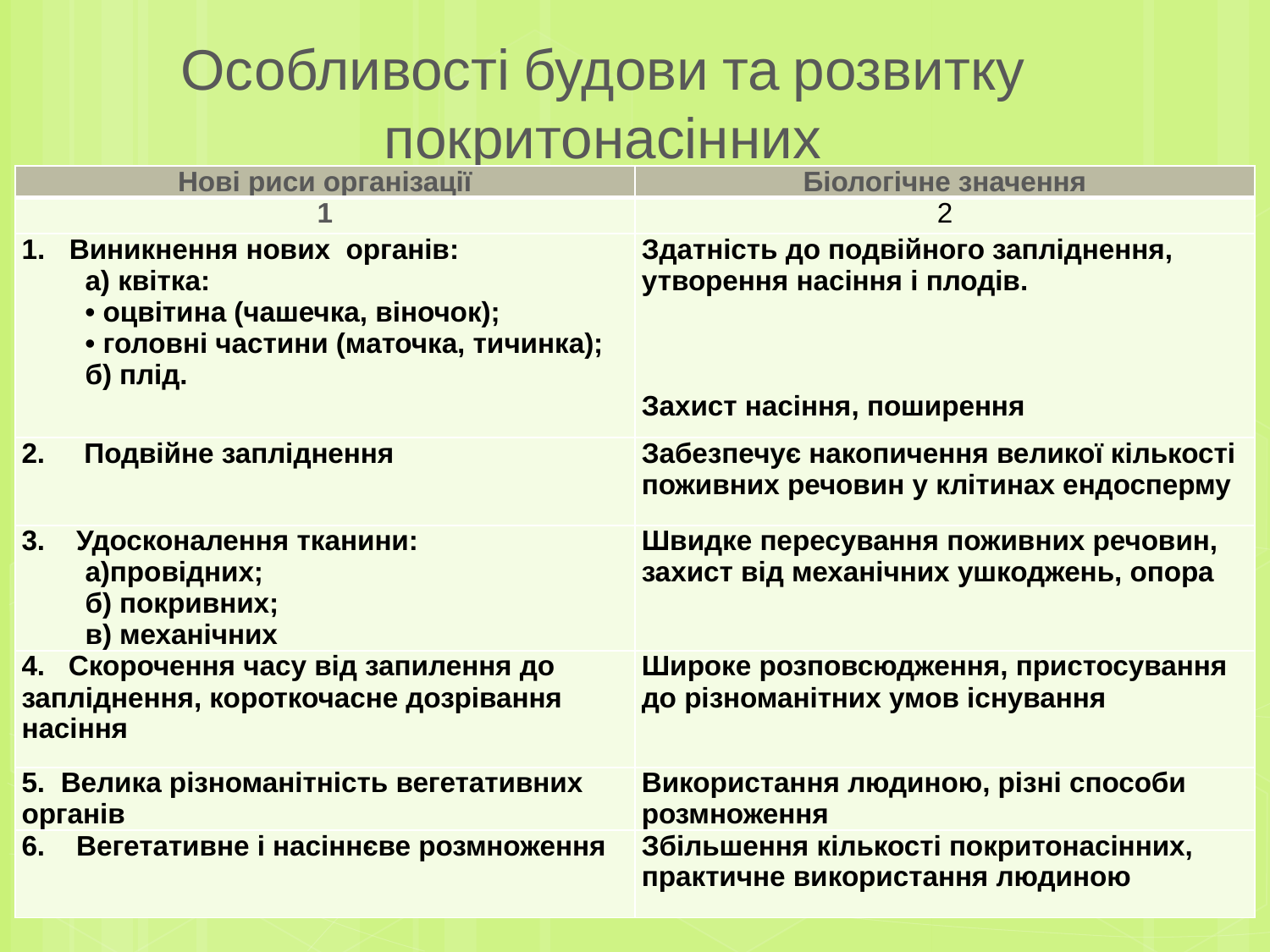

# Особливості будови та розвитку покритонасінних
| Нові риси організації | Біологічне значення |
| --- | --- |
| 1 | 2 |
| Виникнення нових органів: а) квітка: • оцвітина (чашечка, віночок); • головні частини (маточка, тичинка); б) плід. | Здатність до подвійного запліднення, утворення насіння і плодів.       Захист насіння, поширення |
| 2. Подвійне запліднення | Забезпечує накопичення великої кількості поживних речовин у клітинах ендосперму |
| 3. Удосконалення тканини: а)провідних; б) покривних; в) механічних | Швидке пересування поживних речовин, захист від механічних ушкоджень, опора |
| 4. Скорочення часу від запилення до запліднення, короткочасне дозрівання насіння | Широке розповсюдження, пристосування до різноманітних умов існування |
| 5. Велика різноманітність вегетативних органів | Використання людиною, різні способи розмноження |
| 6. Вегетативне і насіннєве розмноження | Збільшення кількості покритонасінних, практичне використання людиною |